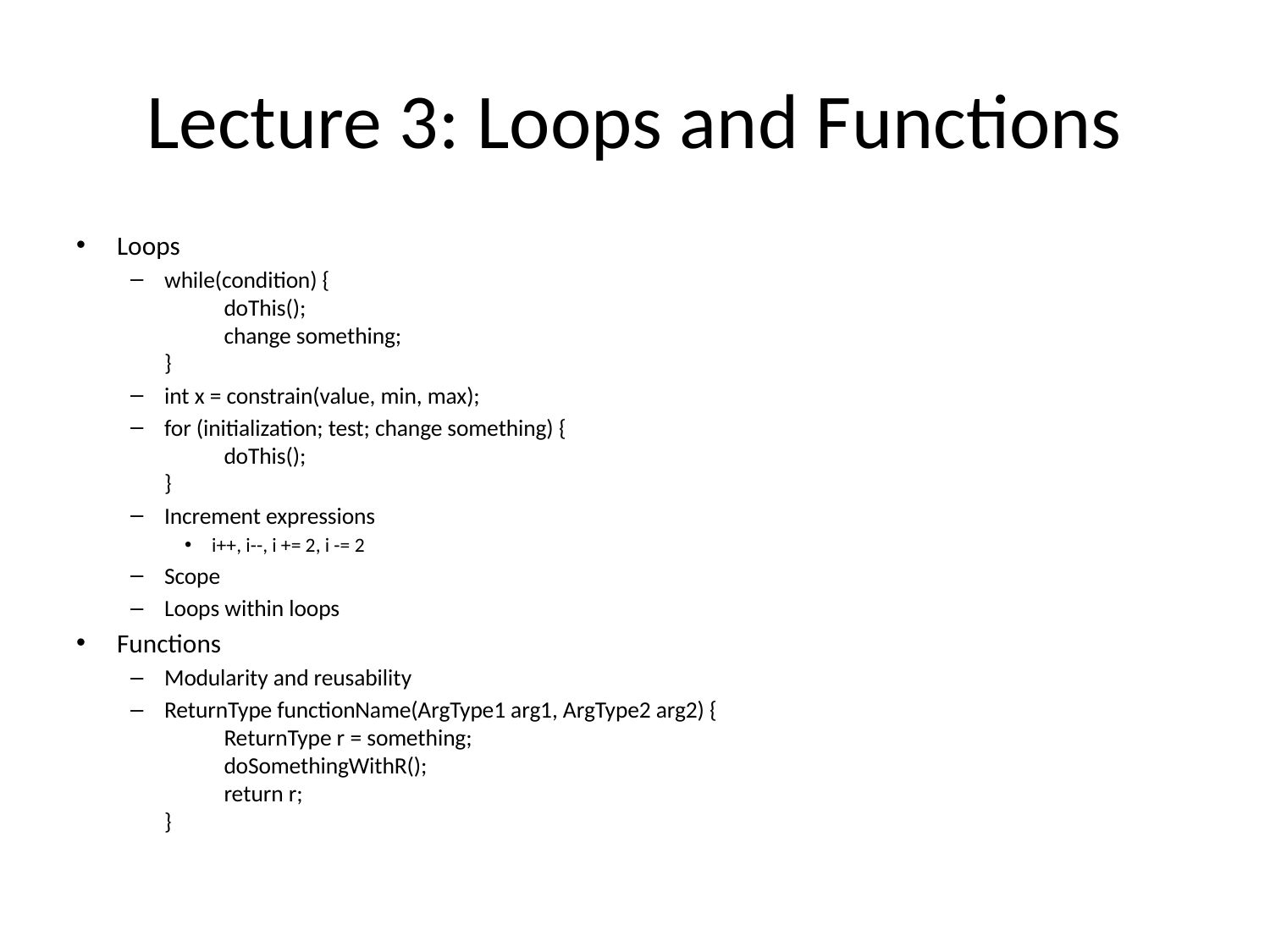

# Lecture 3: Loops and Functions
Loops
while(condition) {
	doThis();
	change something;
}
int x = constrain(value, min, max);
for (initialization; test; change something) {
	doThis();
}
Increment expressions
i++, i--, i += 2, i -= 2
Scope
Loops within loops
Functions
Modularity and reusability
ReturnType functionName(ArgType1 arg1, ArgType2 arg2) {
	ReturnType r = something;
	doSomethingWithR();
	return r;
}